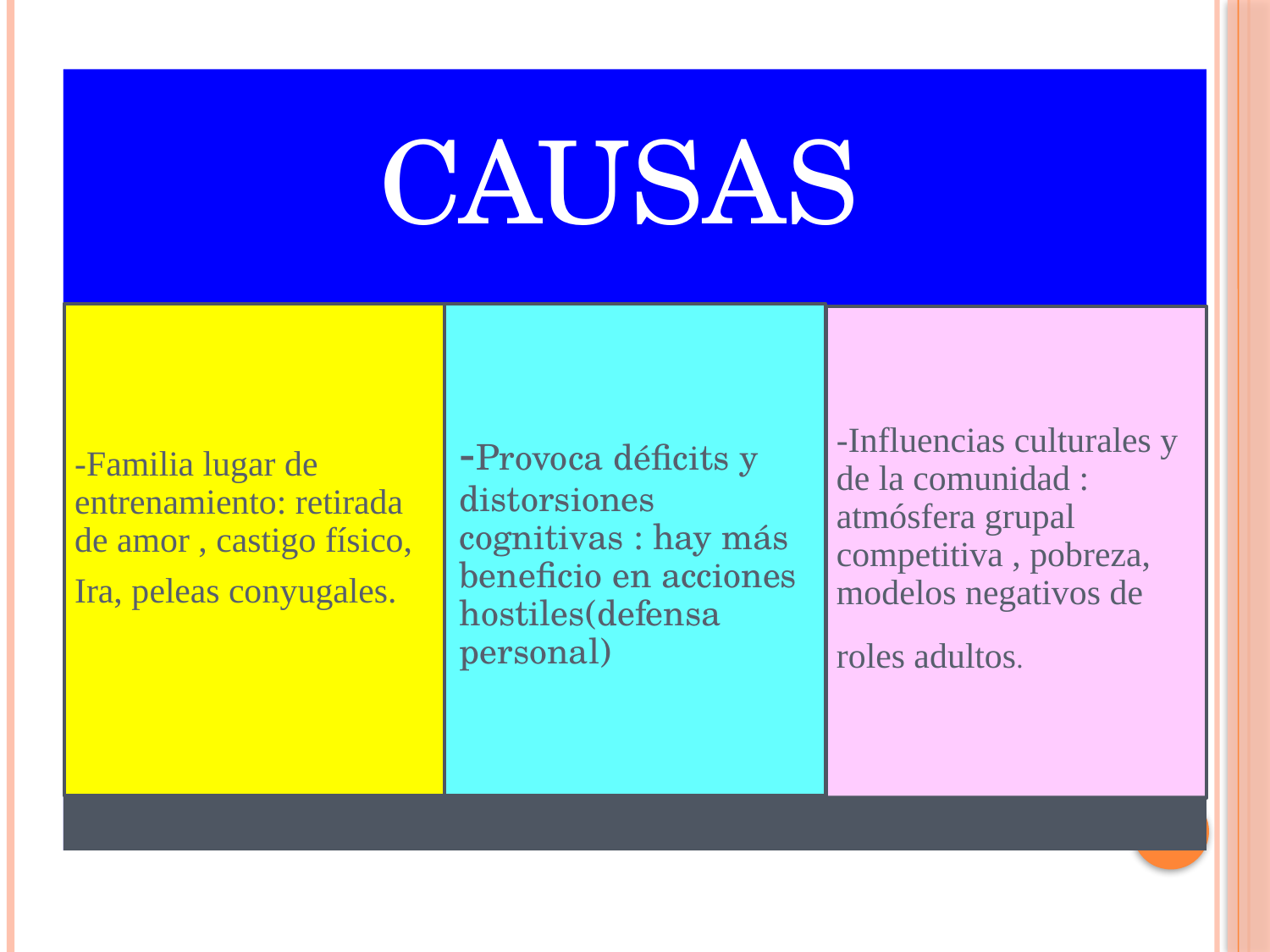

CAUSAS
-Familia lugar de entrenamiento: retirada de amor , castigo físico,
Ira, peleas conyugales.

-Provoca déficits y distorsiones cognitivas : hay más beneficio en acciones hostiles(defensa personal)
-Influencias culturales y de la comunidad : atmósfera grupal competitiva , pobreza, modelos negativos de roles adultos.